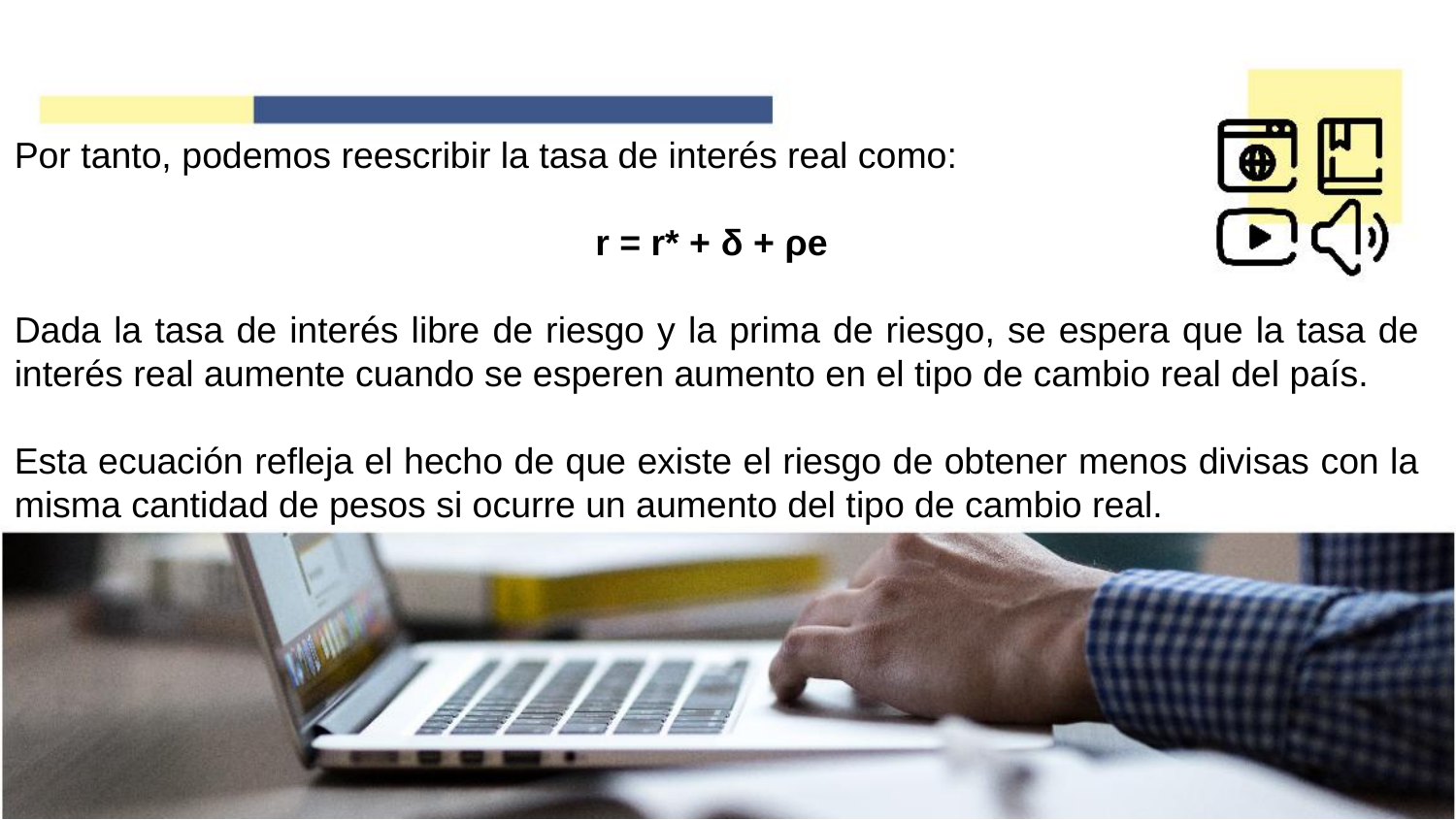

Por tanto, podemos reescribir la tasa de interés real como:

r = r* + δ + ρe

Dada la tasa de interés libre de riesgo y la prima de riesgo, se espera que la tasa de interés real aumente cuando se esperen aumento en el tipo de cambio real del país.

Esta ecuación refleja el hecho de que existe el riesgo de obtener menos divisas con la misma cantidad de pesos si ocurre un aumento del tipo de cambio real.